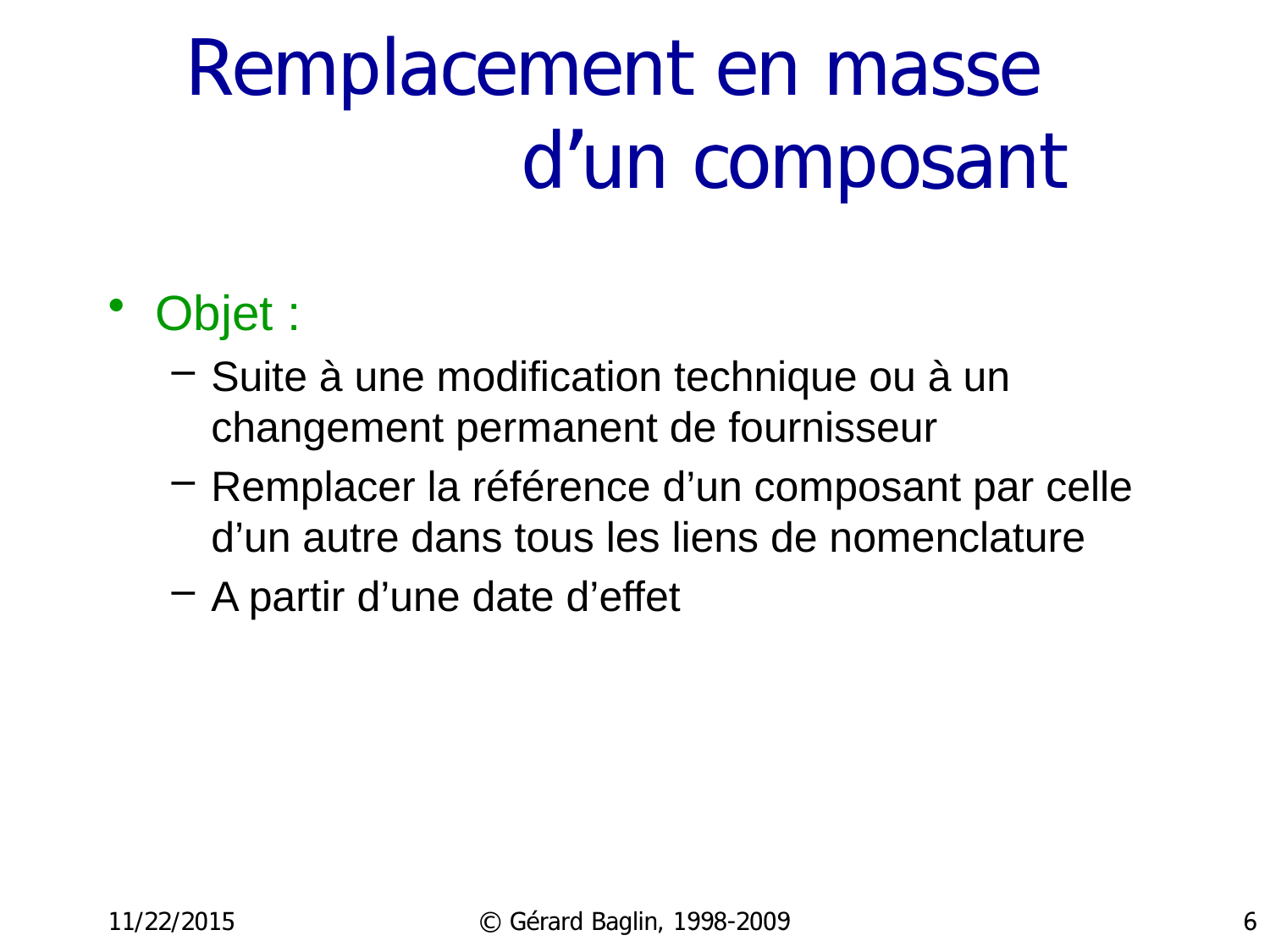

# Remplacement en masse d’un composant
Objet :
Suite à une modification technique ou à un changement permanent de fournisseur
Remplacer la référence d’un composant par celle d’un autre dans tous les liens de nomenclature
A partir d’une date d’effet
11/22/2015
© Gérard Baglin, 1998-2009
6